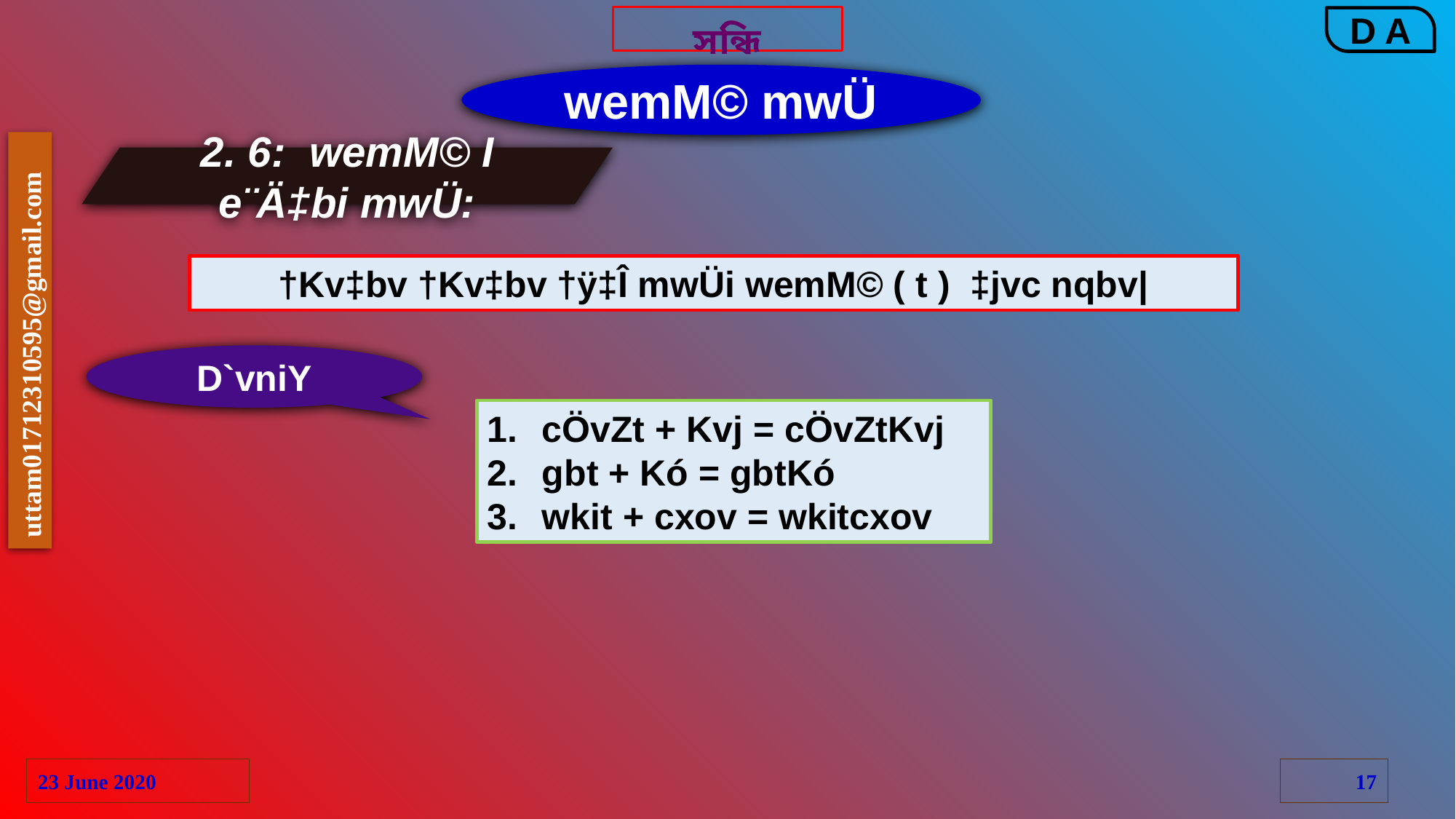

সন্ধি
wemM© mwÜ
2. 6:  wemM© I e¨Ä‡bi mwÜ:
 †Kv‡bv †Kv‡bv †ÿ‡Î mwÜi wemM© ( t )  ‡jvc nqbv|
D`vniY
cÖvZt + Kvj = cÖvZtKvj
gbt + Kó = gbtKó
wkit + cxov = wkitcxov
23 June 2020
17